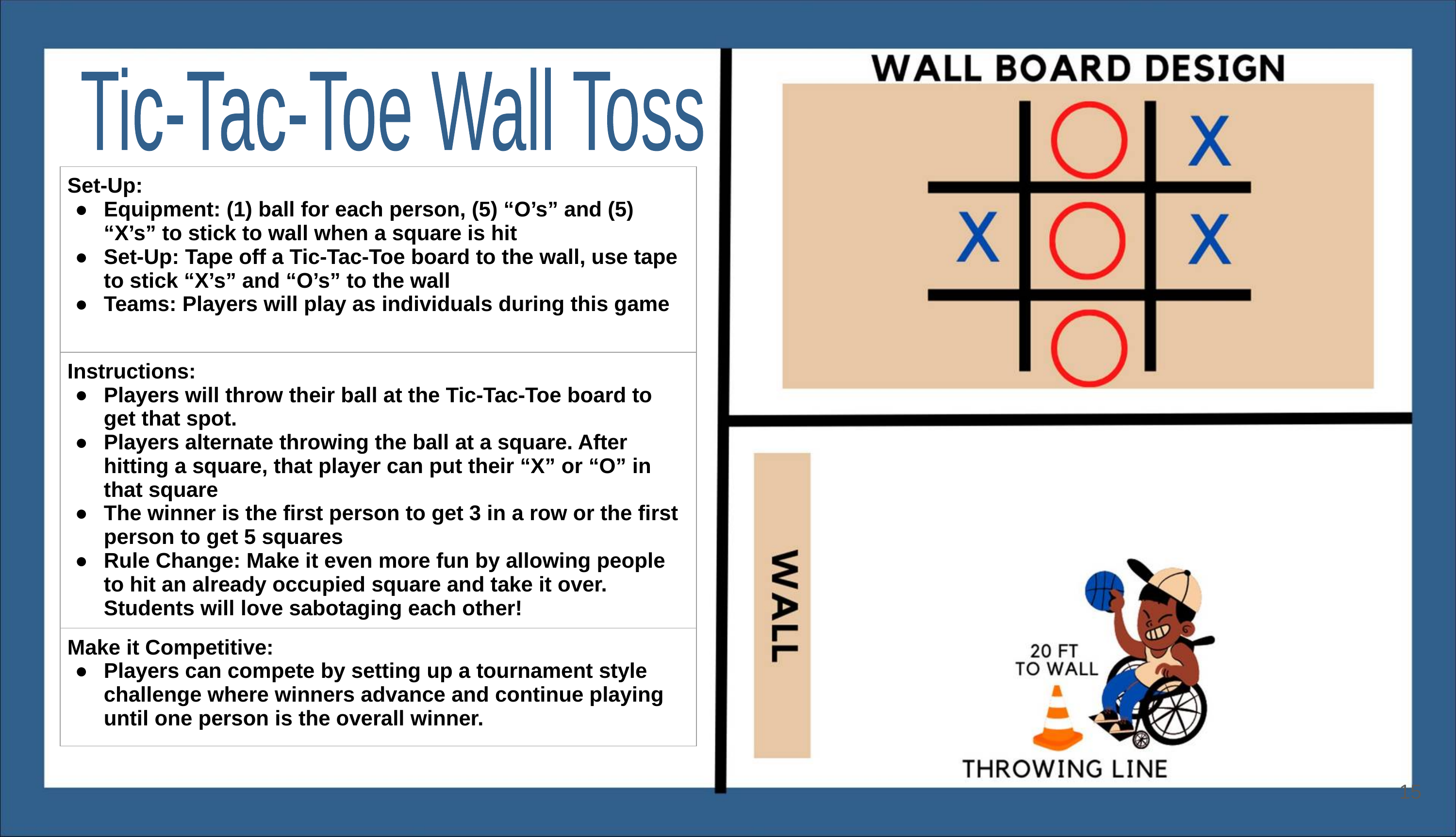

Tic-Tac-Toe Wall Toss
| Set-Up: Equipment: (1) ball for each person, (5) “O’s” and (5) “X’s” to stick to wall when a square is hit Set-Up: Tape off a Tic-Tac-Toe board to the wall, use tape to stick “X’s” and “O’s” to the wall Teams: Players will play as individuals during this game |
| --- |
| Instructions: Players will throw their ball at the Tic-Tac-Toe board to get that spot. Players alternate throwing the ball at a square. After hitting a square, that player can put their “X” or “O” in that square The winner is the first person to get 3 in a row or the first person to get 5 squares Rule Change: Make it even more fun by allowing people to hit an already occupied square and take it over. Students will love sabotaging each other! |
| Make it Competitive: Players can compete by setting up a tournament style challenge where winners advance and continue playing until one person is the overall winner. |